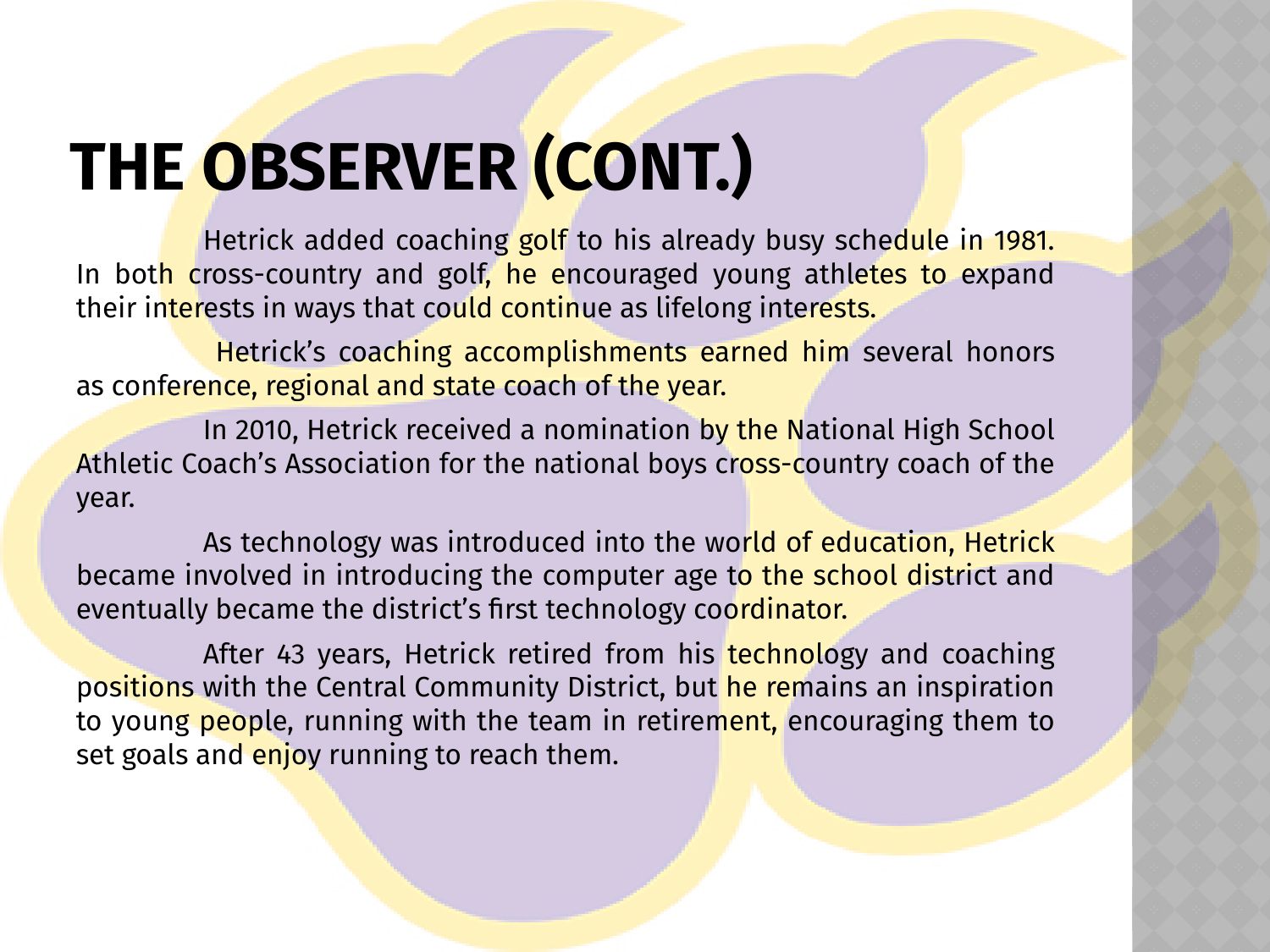

# The observer (cont.)
	Hetrick added coaching golf to his already busy schedule in 1981. In both cross-country and golf, he encouraged young athletes to expand their interests in ways that could continue as lifelong interests.
	 Hetrick’s coaching accomplishments earned him several honors as conference, regional and state coach of the year.
	In 2010, Hetrick received a nomination by the National High School Athletic Coach’s Association for the national boys cross-country coach of the year.
	As technology was introduced into the world of education, Hetrick became involved in introducing the computer age to the school district and eventually became the district’s first technology coordinator.
	After 43 years, Hetrick retired from his technology and coaching positions with the Central Community District, but he remains an inspiration to young people, running with the team in retirement, encouraging them to set goals and enjoy running to reach them.